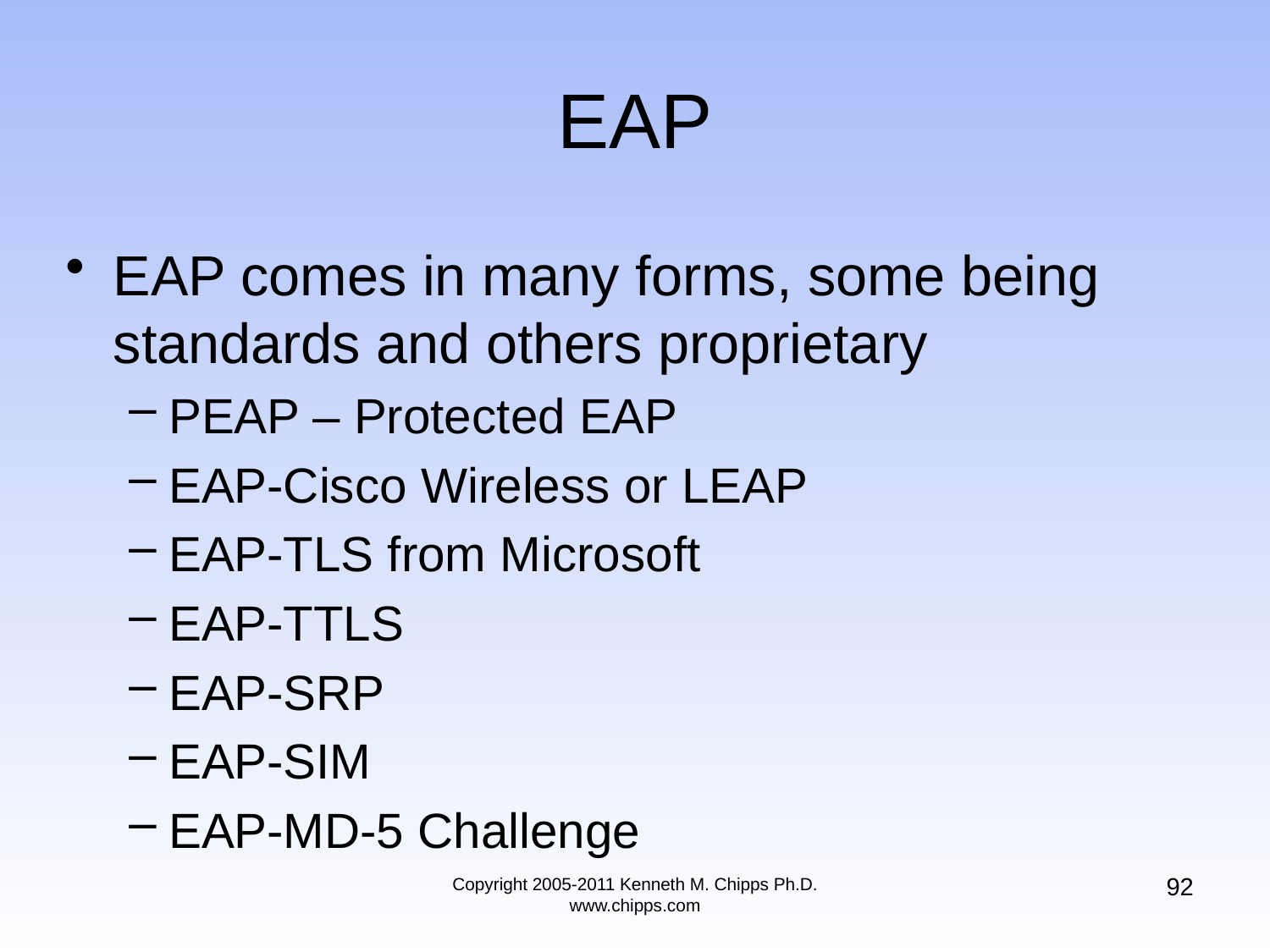

# EAP
EAP comes in many forms, some being standards and others proprietary
PEAP – Protected EAP
EAP-Cisco Wireless or LEAP
EAP-TLS from Microsoft
EAP-TTLS
EAP-SRP
EAP-SIM
EAP-MD-5 Challenge
92
Copyright 2005-2011 Kenneth M. Chipps Ph.D. www.chipps.com